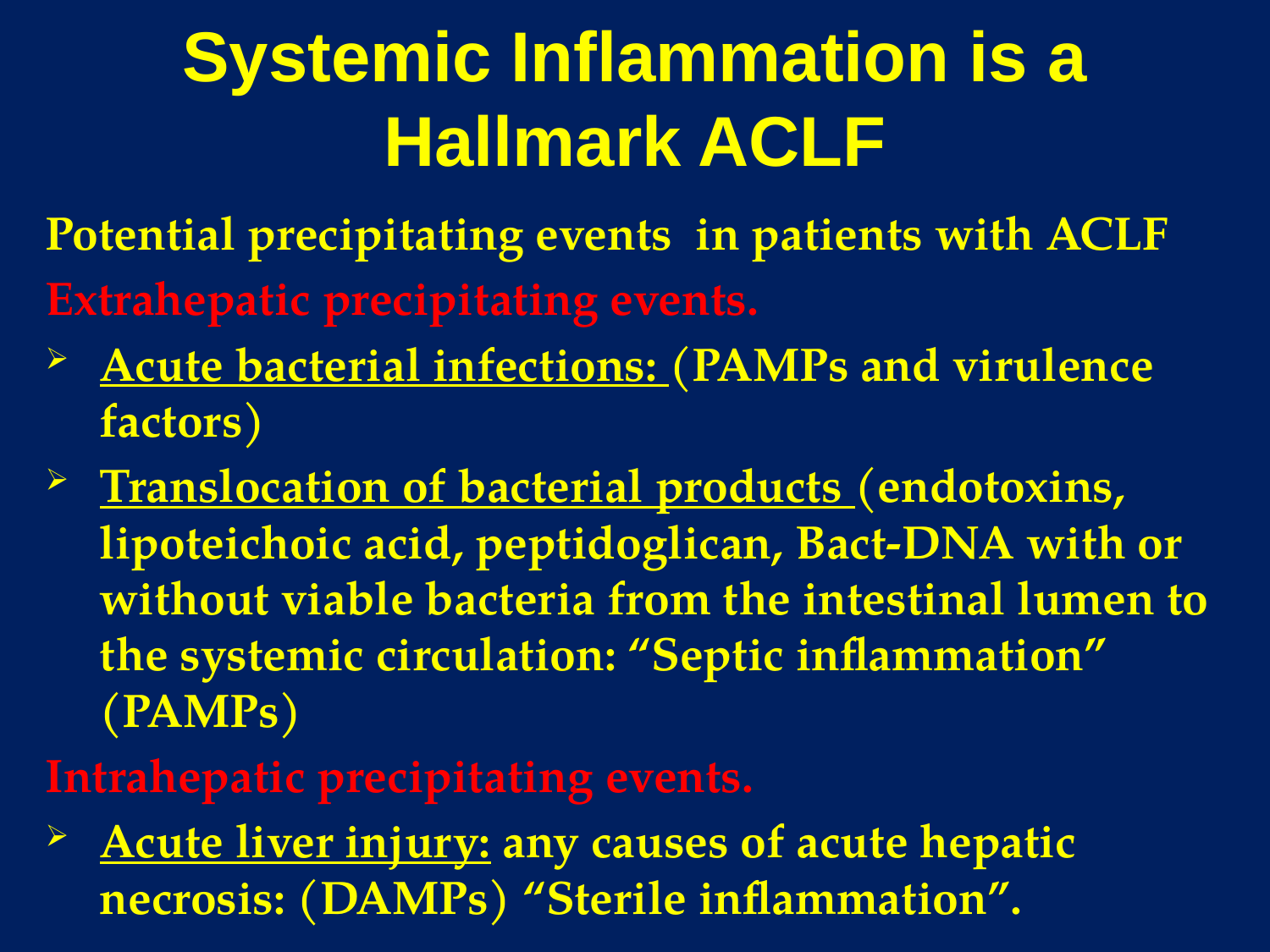

# Systemic Inflammation is a Hallmark ACLF
Potential precipitating events  in patients with ACLF
Extrahepatic precipitating events.
Acute bacterial infections: (PAMPs and virulence factors)
Translocation of bacterial products (endotoxins, lipoteichoic acid, peptidoglican, Bact-DNA with or without viable bacteria from the intestinal lumen to the systemic circulation: “Septic inflammation” (PAMPs)
Intrahepatic precipitating events.
Acute liver injury: any causes of acute hepatic necrosis: (DAMPs) “Sterile inflammation”.